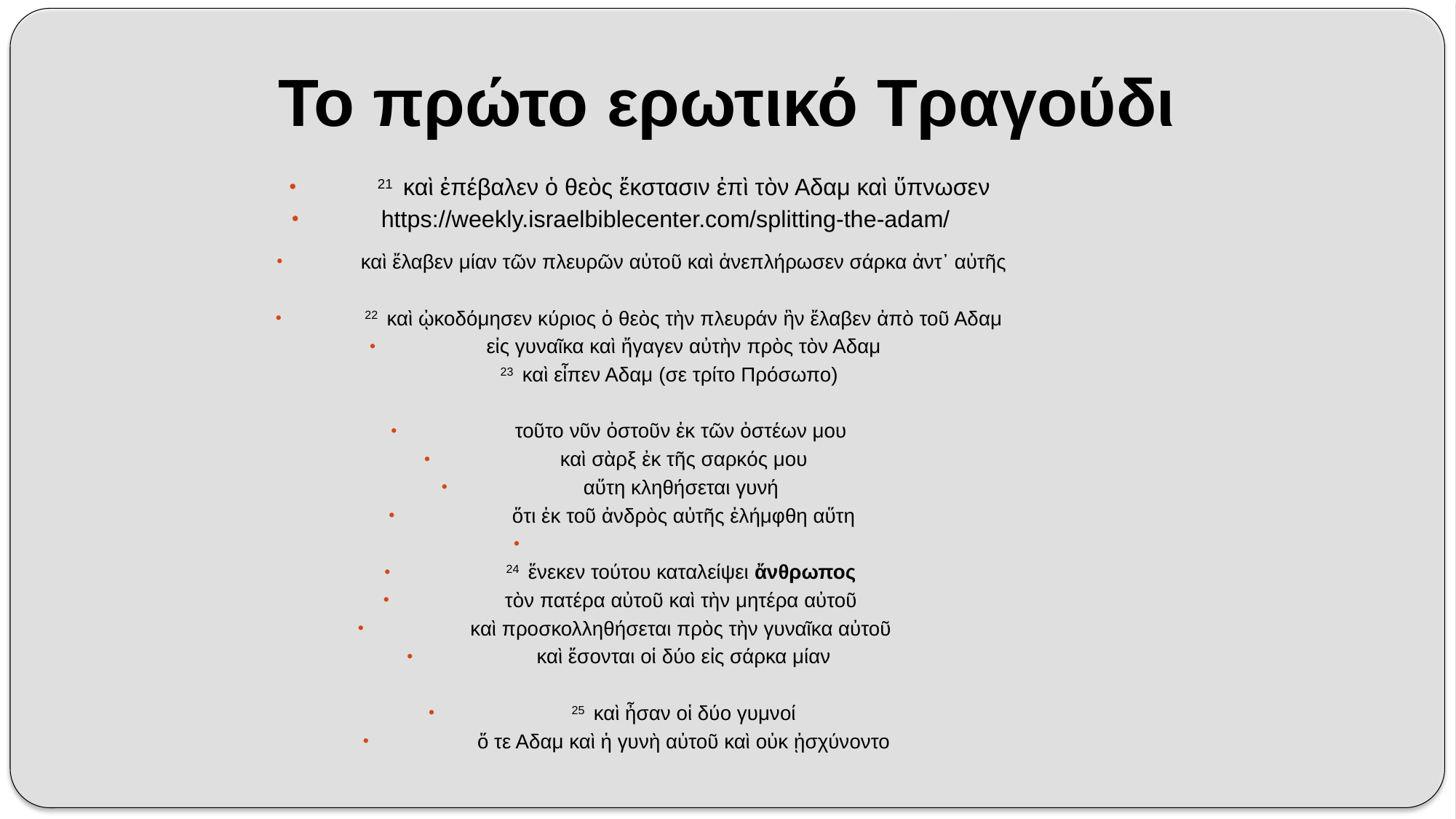

# Το πρώτο ερωτικό Τραγούδι
21  καὶ ἐπέβαλεν ὁ θεὸς ἔκστασιν ἐπὶ τὸν Αδαμ καὶ ὕπνωσεν
https://weekly.israelbiblecenter.com/splitting-the-adam/

καὶ ἔλαβεν μίαν τῶν πλευρῶν αὐτοῦ καὶ ἀνεπλήρωσεν σάρκα ἀντ᾽ αὐτῆς

 22  καὶ ᾠκοδόμησεν κύριος ὁ θεὸς τὴν πλευράν ἣν ἔλαβεν ἀπὸ τοῦ Αδαμ
εἰς γυναῖκα καὶ ἤγαγεν αὐτὴν πρὸς τὸν Αδαμ
23  καὶ εἶπεν Αδαμ (σε τρίτο Πρόσωπο)

τοῦτο νῦν ὀστοῦν ἐκ τῶν ὀστέων μου
καὶ σὰρξ ἐκ τῆς σαρκός μου
αὕτη κληθήσεται γυνή
ὅτι ἐκ τοῦ ἀνδρὸς αὐτῆς ἐλήμφθη αὕτη

24  ἕνεκεν τούτου καταλείψει ἄνθρωπος
τὸν πατέρα αὐτοῦ καὶ τὴν μητέρα αὐτοῦ
καὶ προσκολληθήσεται πρὸς τὴν γυναῖκα αὐτοῦ
καὶ ἔσονται οἱ δύο εἰς σάρκα μίαν

 25  καὶ ἦσαν οἱ δύο γυμνοί
ὅ τε Αδαμ καὶ ἡ γυνὴ αὐτοῦ καὶ οὐκ ᾐσχύνοντο